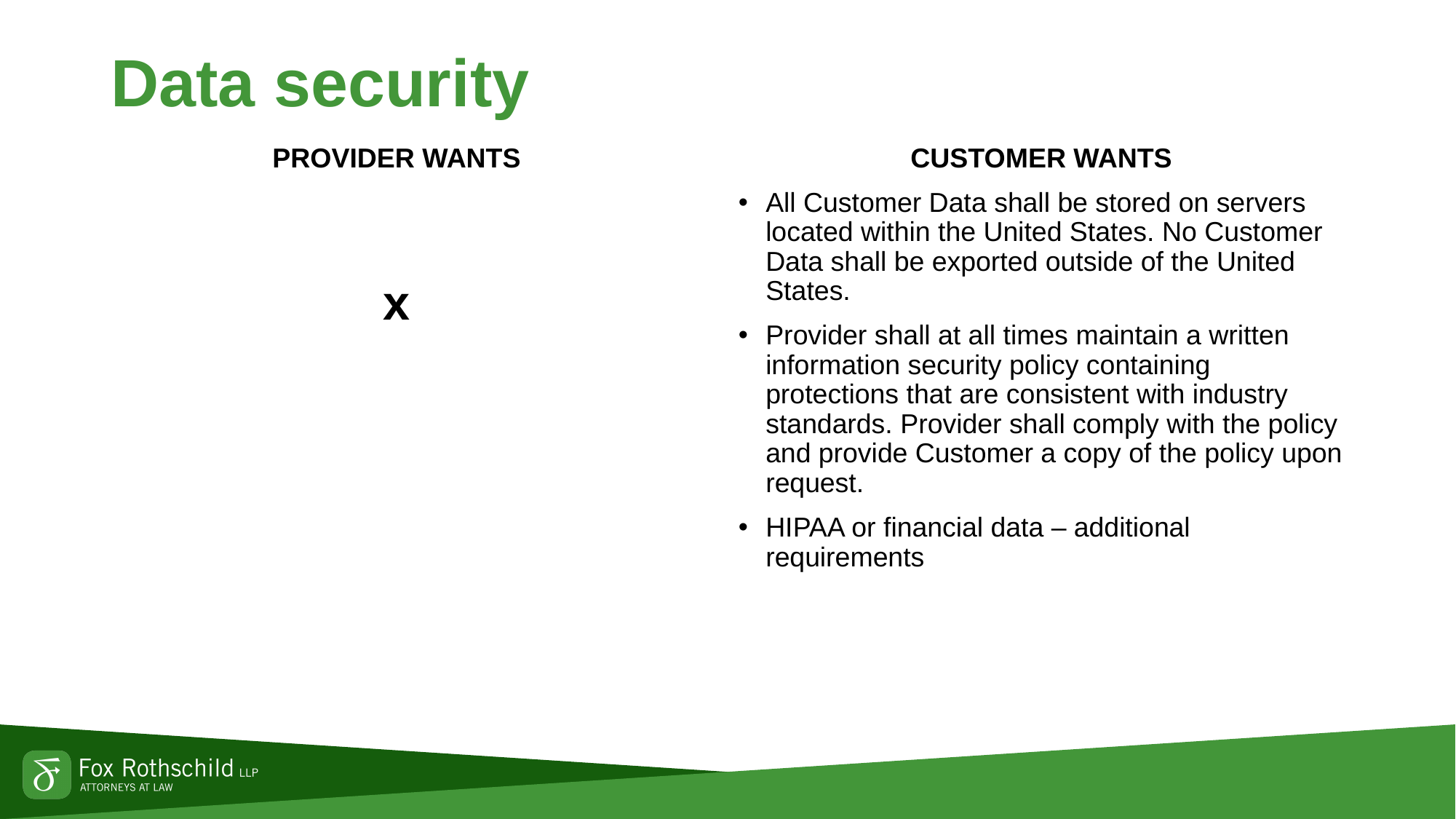

# Data security
PROVIDER WANTS

x
CUSTOMER WANTS
All Customer Data shall be stored on servers located within the United States. No Customer Data shall be exported outside of the United States.
Provider shall at all times maintain a written information security policy containing protections that are consistent with industry standards. Provider shall comply with the policy and provide Customer a copy of the policy upon request.
HIPAA or financial data – additional requirements